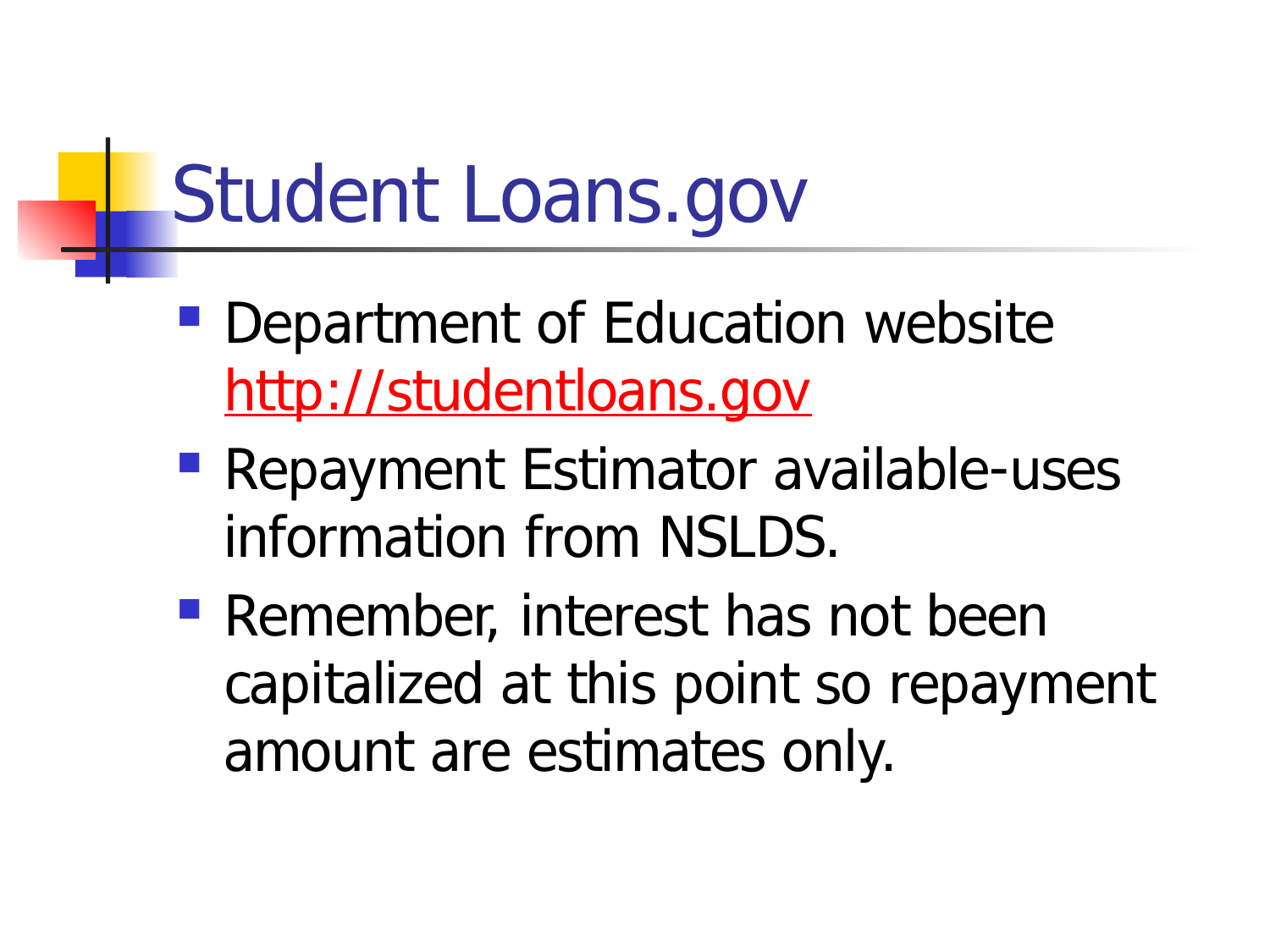

# Student Loans.gov
Department of Education website http://studentloans.gov
Repayment Estimator available-uses information from NSLDS.
Remember, interest has not been capitalized at this point so repayment amount are estimates only.